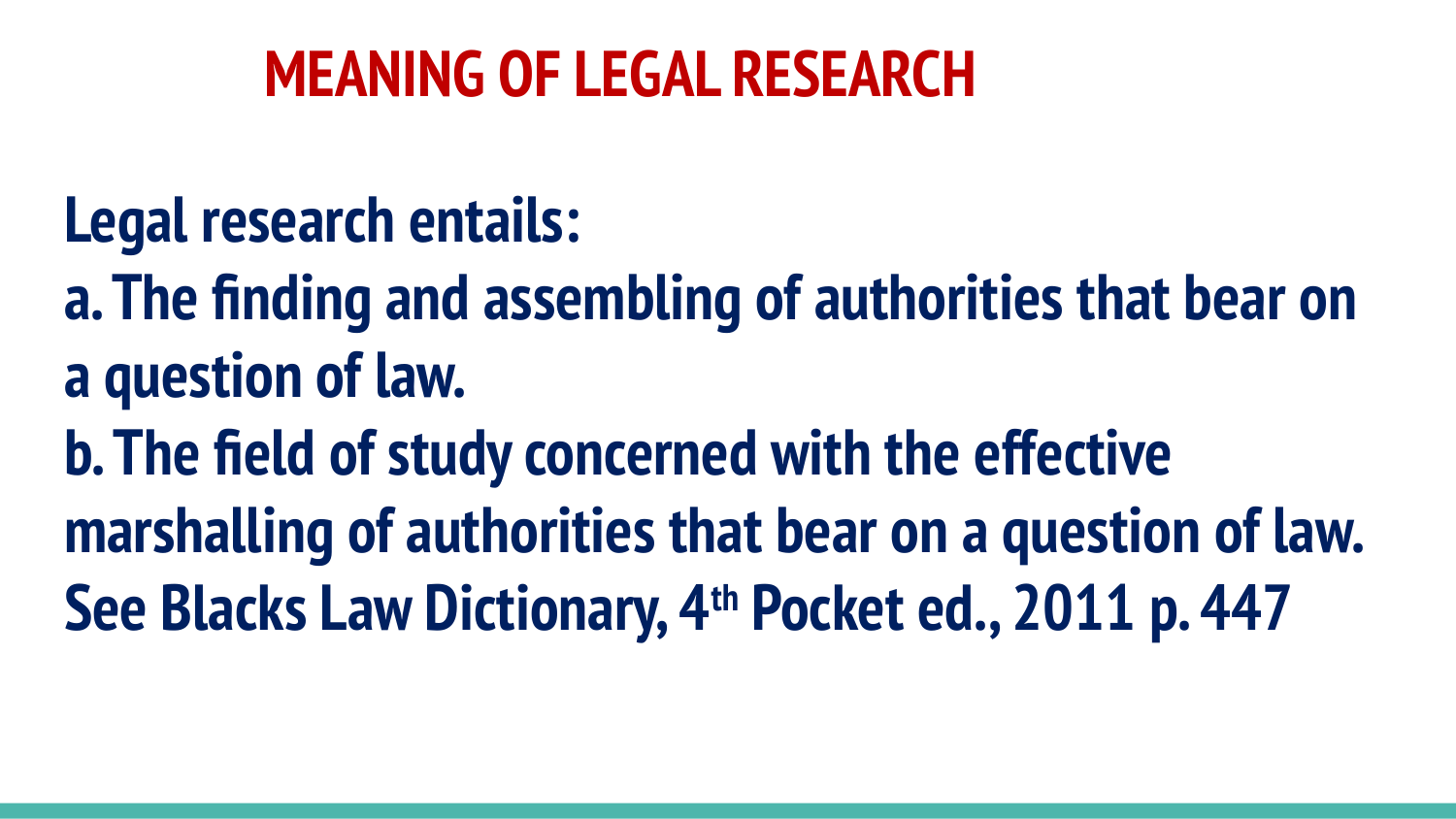

# MEANING OF LEGAL RESEARCH Legal research entails: a. The finding and assembling of authorities that bear on a question of law. b. The field of study concerned with the effective marshalling of authorities that bear on a question of law. See Blacks Law Dictionary, 4th Pocket ed., 2011 p. 447